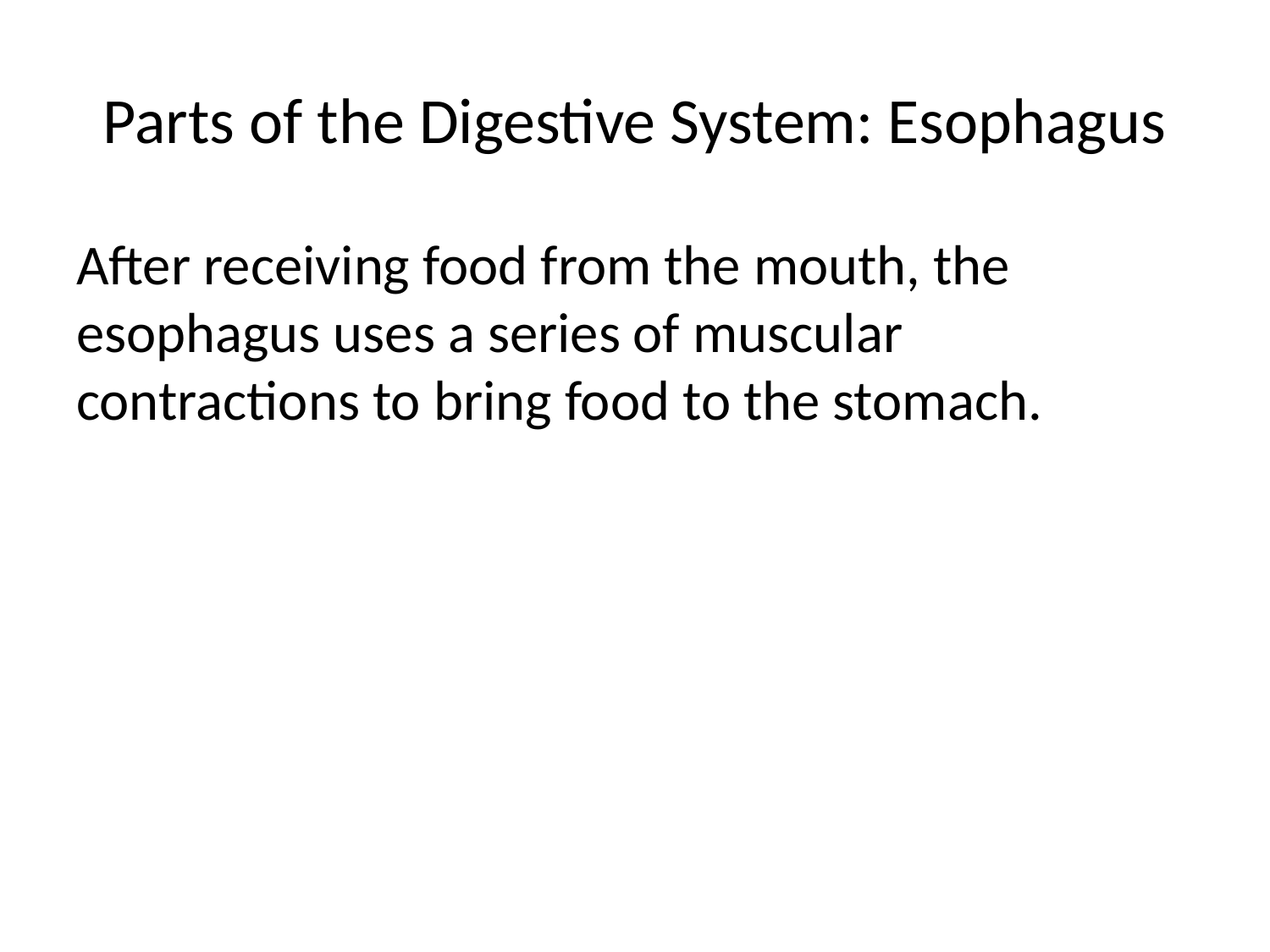

# Parts of the Digestive System: Esophagus
After receiving food from the mouth, the esophagus uses a series of muscular contractions to bring food to the stomach.